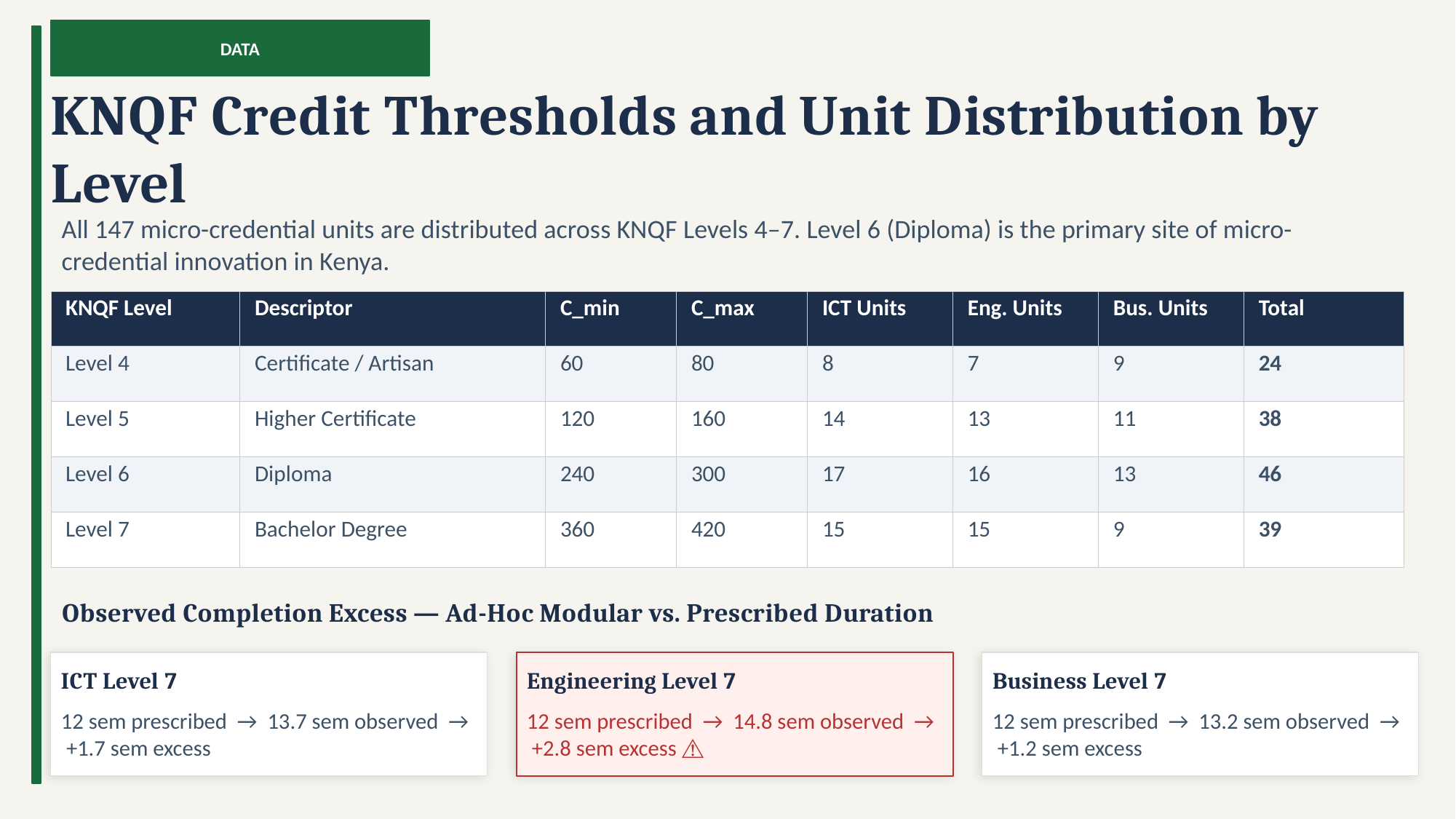

DATA

KNQF Credit Thresholds and Unit Distribution by Level
All 147 micro-credential units are distributed across KNQF Levels 4–7. Level 6 (Diploma) is the primary site of micro-credential innovation in Kenya.
| KNQF Level | Descriptor | C\_min | C\_max | ICT Units | Eng. Units | Bus. Units | Total |
| --- | --- | --- | --- | --- | --- | --- | --- |
| Level 4 | Certificate / Artisan | 60 | 80 | 8 | 7 | 9 | 24 |
| Level 5 | Higher Certificate | 120 | 160 | 14 | 13 | 11 | 38 |
| Level 6 | Diploma | 240 | 300 | 17 | 16 | 13 | 46 |
| Level 7 | Bachelor Degree | 360 | 420 | 15 | 15 | 9 | 39 |
Observed Completion Excess — Ad-Hoc Modular vs. Prescribed Duration

ICT Level 7
Engineering Level 7
Business Level 7
12 sem prescribed  →  13.7 sem observed  →  +1.7 sem excess
12 sem prescribed  →  14.8 sem observed  →  +2.8 sem excess ⚠
12 sem prescribed  →  13.2 sem observed  →  +1.2 sem excess